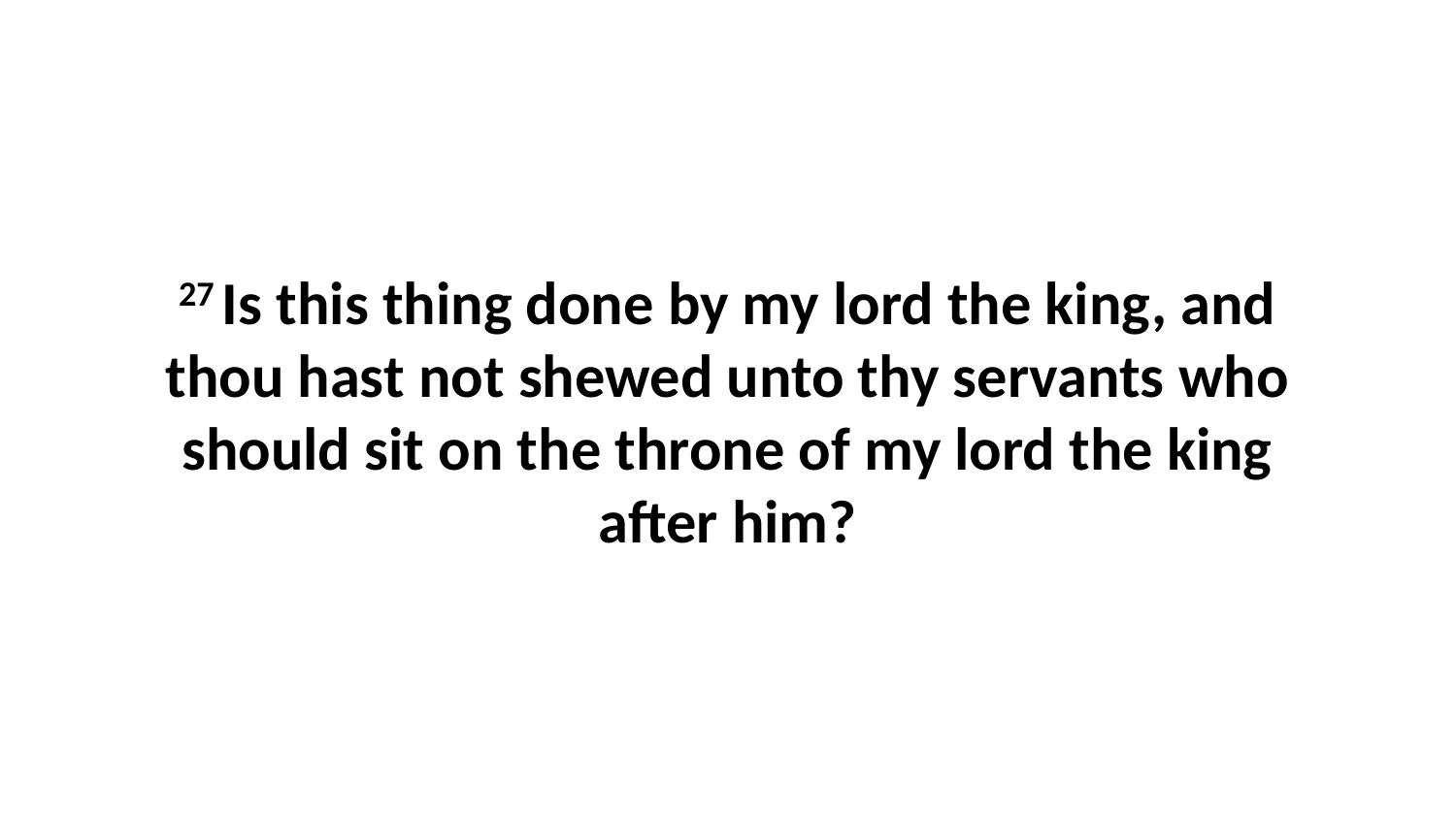

27 Is this thing done by my lord the king, and thou hast not shewed unto thy servants who should sit on the throne of my lord the king after him?